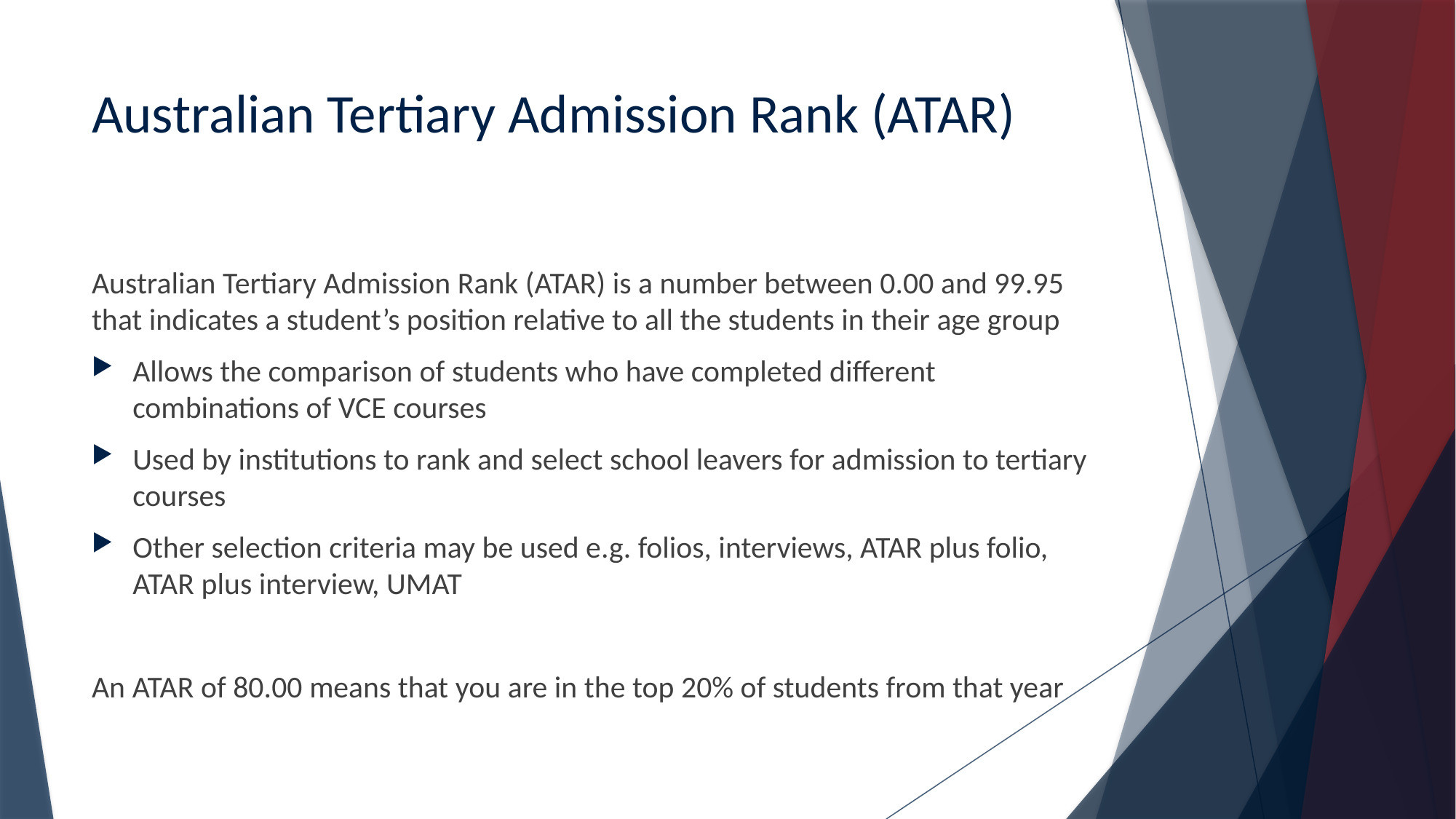

# Australian Tertiary Admission Rank (ATAR)
Australian Tertiary Admission Rank (ATAR) is a number between 0.00 and 99.95 that indicates a student’s position relative to all the students in their age group
Allows the comparison of students who have completed different combinations of VCE courses
Used by institutions to rank and select school leavers for admission to tertiary courses
Other selection criteria may be used e.g. folios, interviews, ATAR plus folio, ATAR plus interview, UMAT

An ATAR of 80.00 means that you are in the top 20% of students from that year